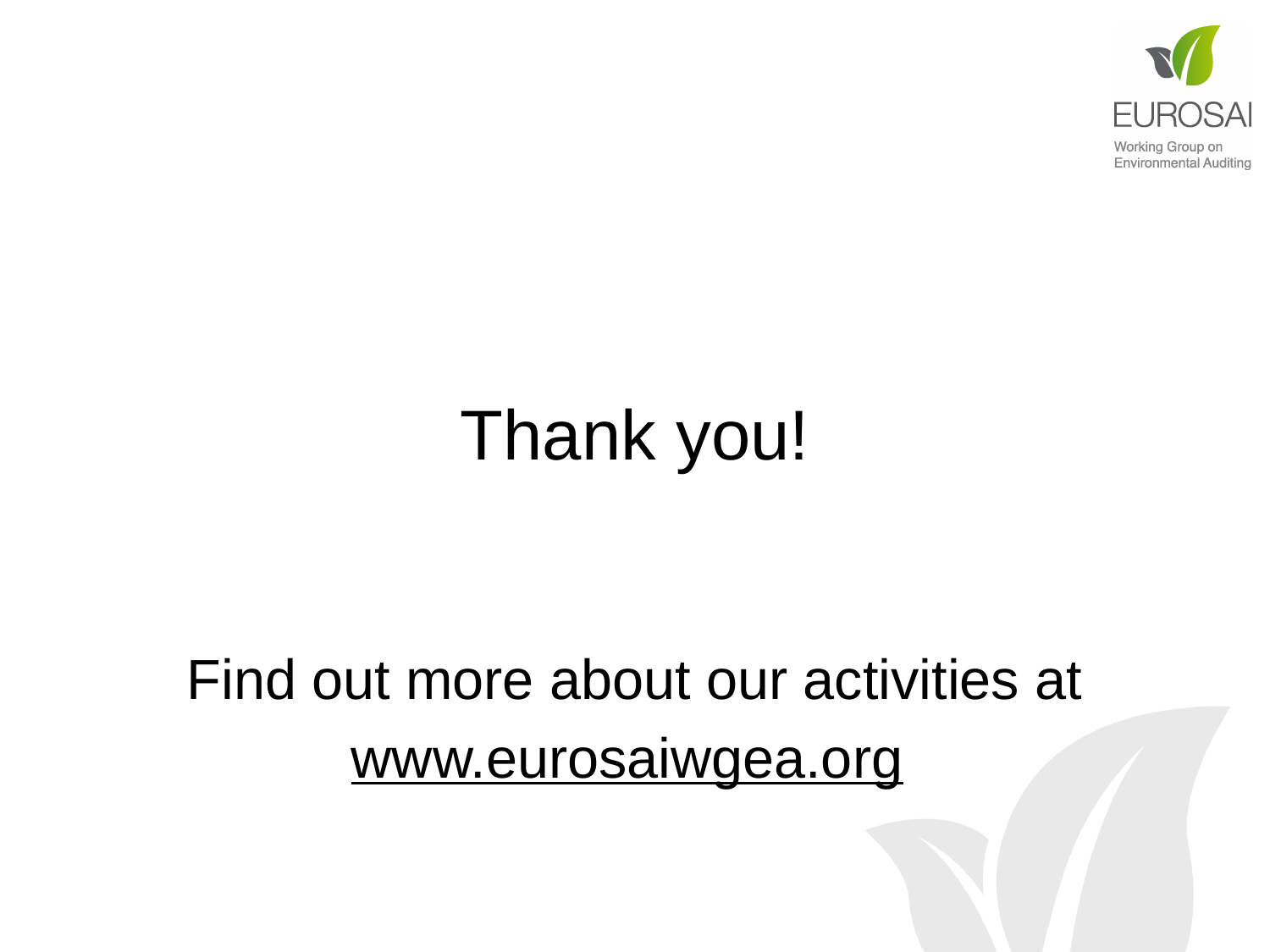

#

Thank you!

Find out more about our activities at
www.eurosaiwgea.org